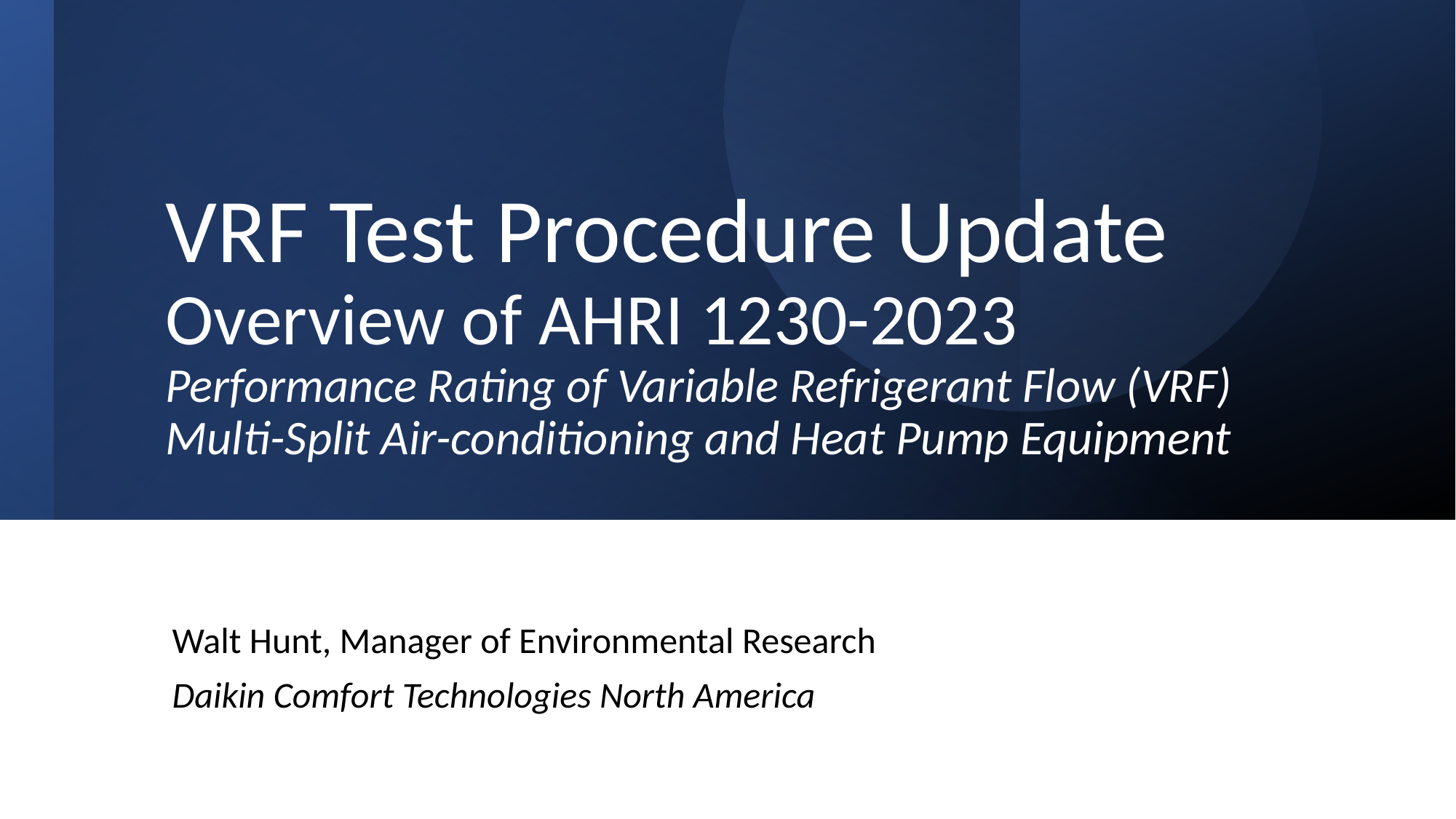

# VRF Test Procedure Update Overview of AHRI 1230-2023 Performance Rating of Variable Refrigerant Flow (VRF) Multi-Split Air-conditioning and Heat Pump Equipment
Walt Hunt, Manager of Environmental Research
Daikin Comfort Technologies North America